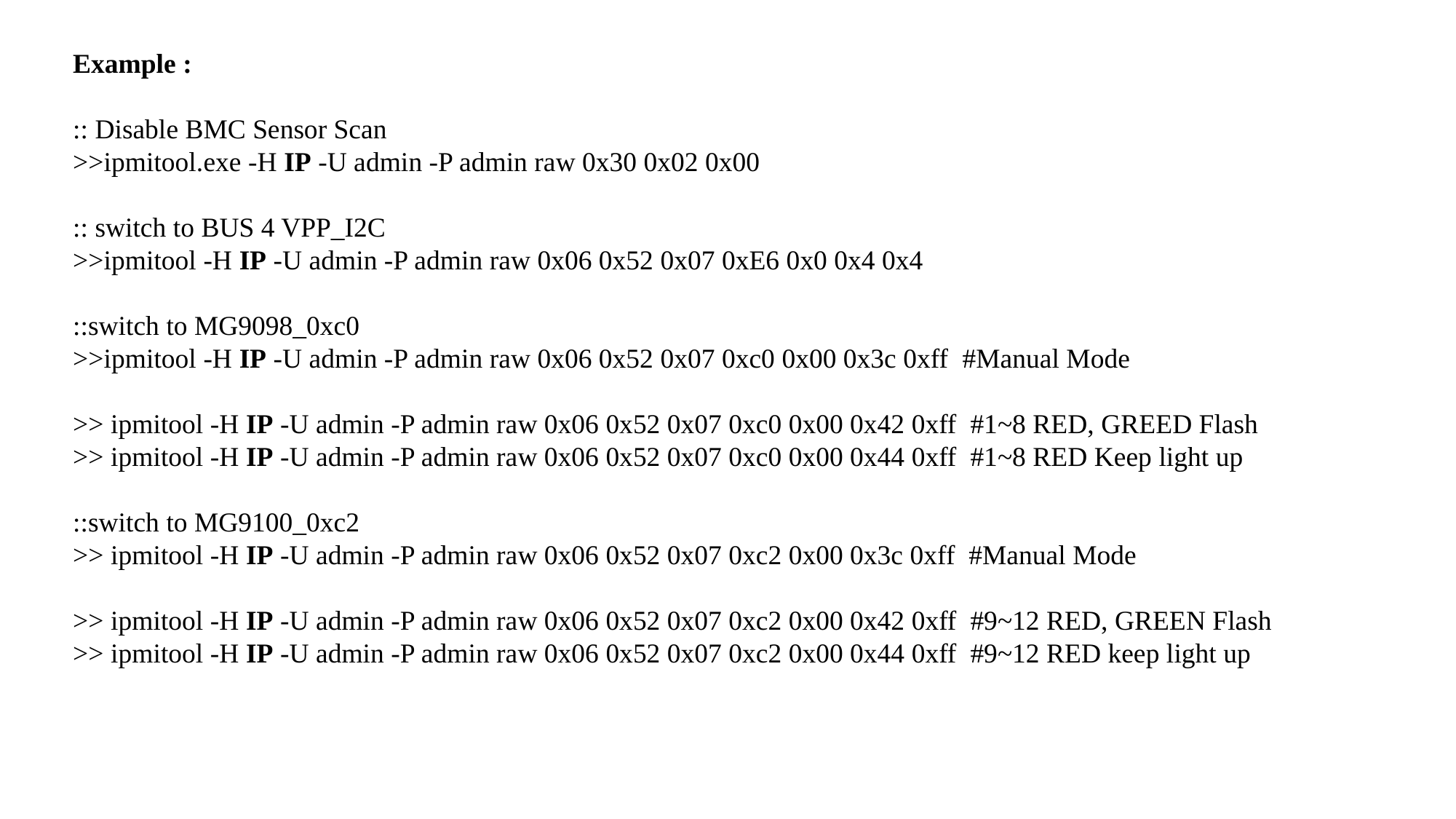

Example :

:: Disable BMC Sensor Scan
>>ipmitool.exe -H IP -U admin -P admin raw 0x30 0x02 0x00

:: switch to BUS 4 VPP_I2C
>>ipmitool -H IP -U admin -P admin raw 0x06 0x52 0x07 0xE6 0x0 0x4 0x4

::switch to MG9098_0xc0
>>ipmitool -H IP -U admin -P admin raw 0x06 0x52 0x07 0xc0 0x00 0x3c 0xff  #Manual Mode

>> ipmitool -H IP -U admin -P admin raw 0x06 0x52 0x07 0xc0 0x00 0x42 0xff  #1~8 RED, GREED Flash
>> ipmitool -H IP -U admin -P admin raw 0x06 0x52 0x07 0xc0 0x00 0x44 0xff  #1~8 RED Keep light up

::switch to MG9100_0xc2
>> ipmitool -H IP -U admin -P admin raw 0x06 0x52 0x07 0xc2 0x00 0x3c 0xff  #Manual Mode

>> ipmitool -H IP -U admin -P admin raw 0x06 0x52 0x07 0xc2 0x00 0x42 0xff  #9~12 RED, GREEN Flash
>> ipmitool -H IP -U admin -P admin raw 0x06 0x52 0x07 0xc2 0x00 0x44 0xff  #9~12 RED keep light up